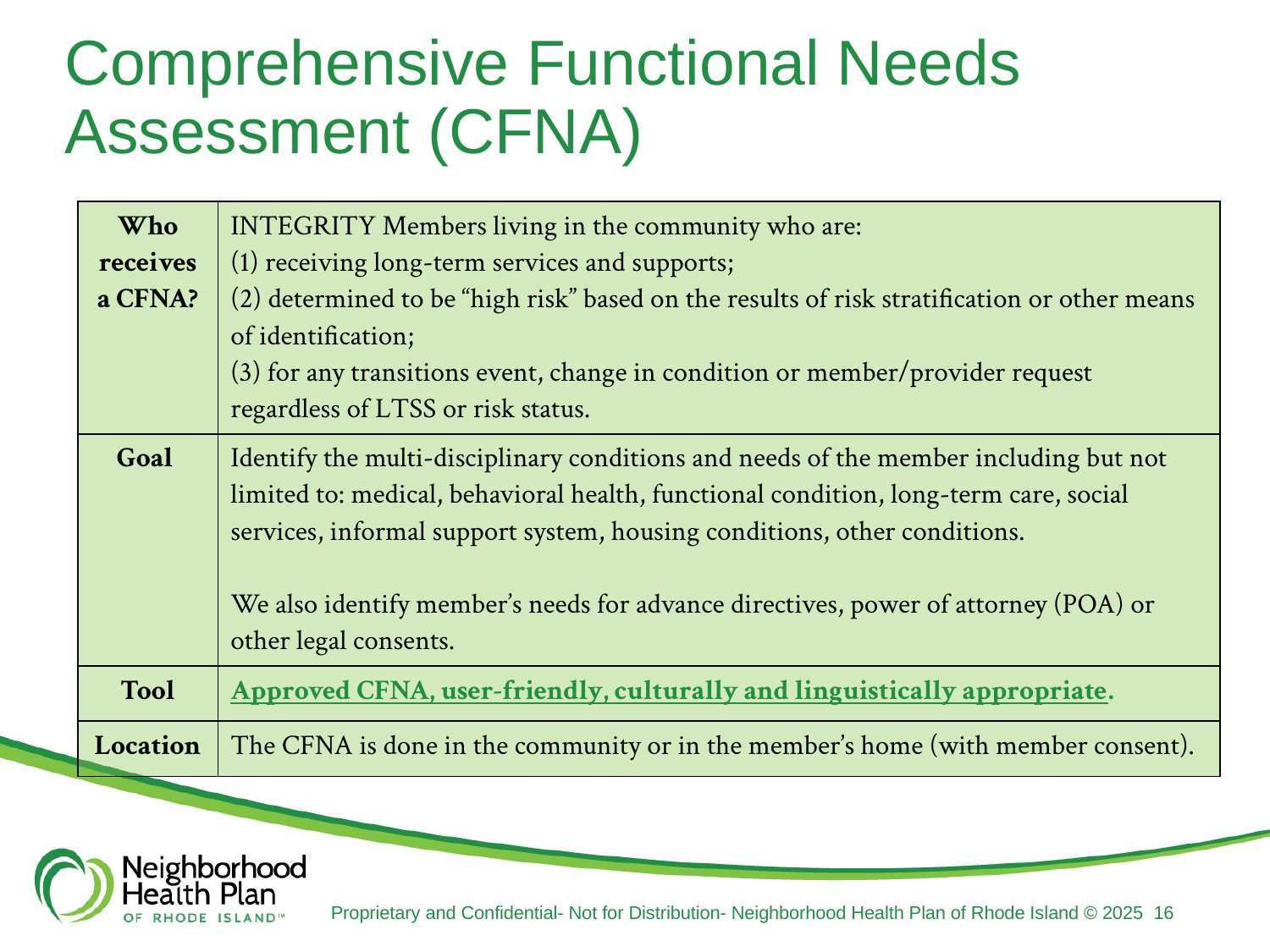

Comprehensive Functional Needs Assessment (CFNA)
| Who receives a CFNA? | INTEGRITY Members living in the community who are: (1) receiving long-term services and supports; (2) determined to be “high risk” based on the results of risk stratification or other means of identification; (3) for any transitions event, change in condition or member/provider request regardless of LTSS or risk status. |
| --- | --- |
| Goal | Identify the multi-disciplinary conditions and needs of the member including but not limited to: medical, behavioral health, functional condition, long-term care, social services, informal support system, housing conditions, other conditions.  We also identify member’s needs for advance directives, power of attorney (POA) or other legal consents. |
| Tool | Approved CFNA, user-friendly, culturally and linguistically appropriate. |
| Location | The CFNA is done in the community or in the member’s home (with member consent). |